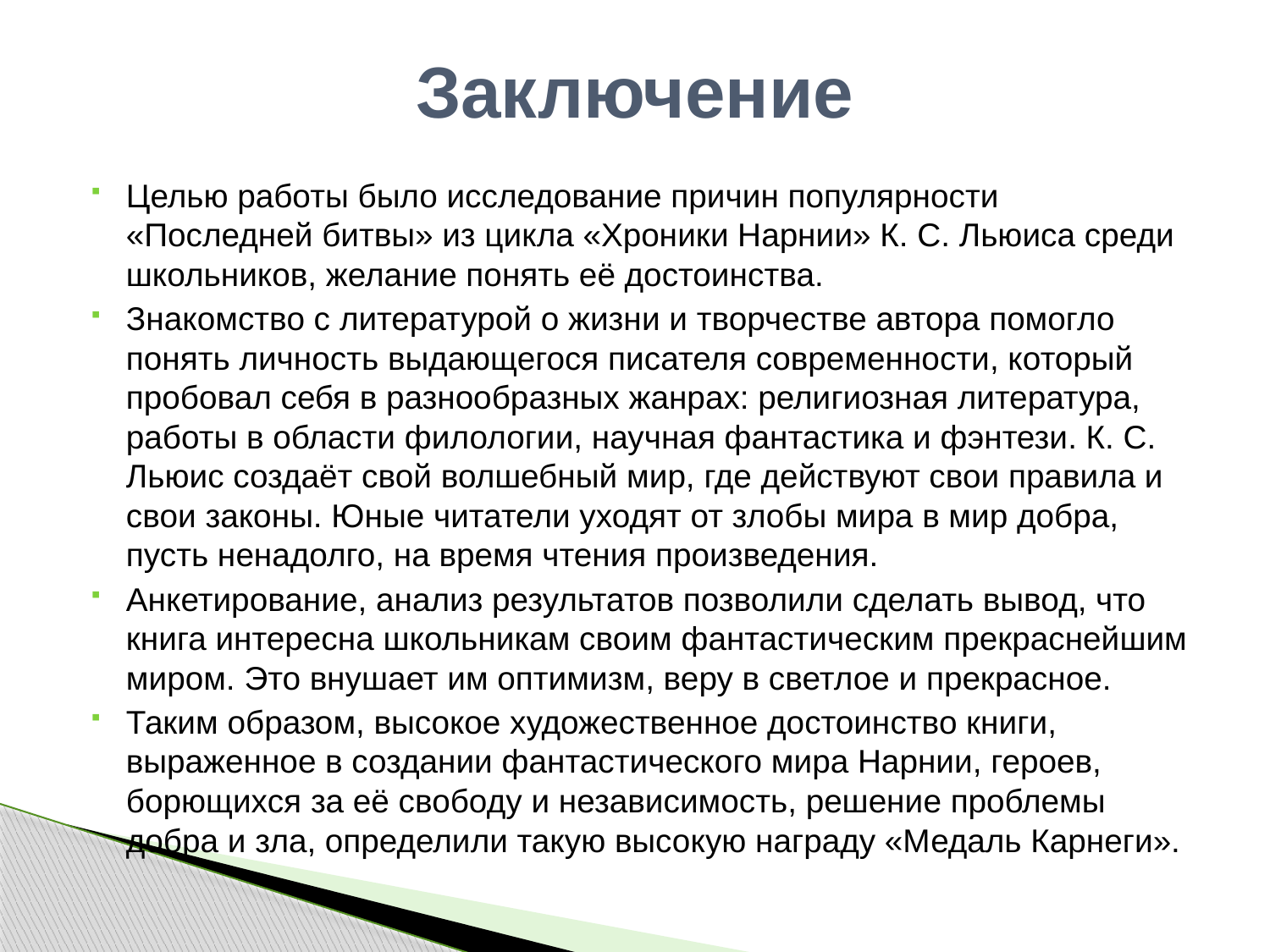

# Заключение
Целью работы было исследование причин популярности «Последней битвы» из цикла «Хроники Нарнии» К. С. Льюиса среди школьников, желание понять её достоинства.
Знакомство с литературой о жизни и творчестве автора помогло понять личность выдающегося писателя современности, который пробовал себя в разнообразных жанрах: религиозная литература, работы в области филологии, научная фантастика и фэнтези. К. С. Льюис создаёт свой волшебный мир, где действуют свои правила и свои законы. Юные читатели уходят от злобы мира в мир добра, пусть ненадолго, на время чтения произведения.
Анкетирование, анализ результатов позволили сделать вывод, что книга интересна школьникам своим фантастическим прекраснейшим миром. Это внушает им оптимизм, веру в светлое и прекрасное.
Таким образом, высокое художественное достоинство книги, выраженное в создании фантастического мира Нарнии, героев, борющихся за её свободу и независимость, решение проблемы добра и зла, определили такую высокую награду «Медаль Карнеги».